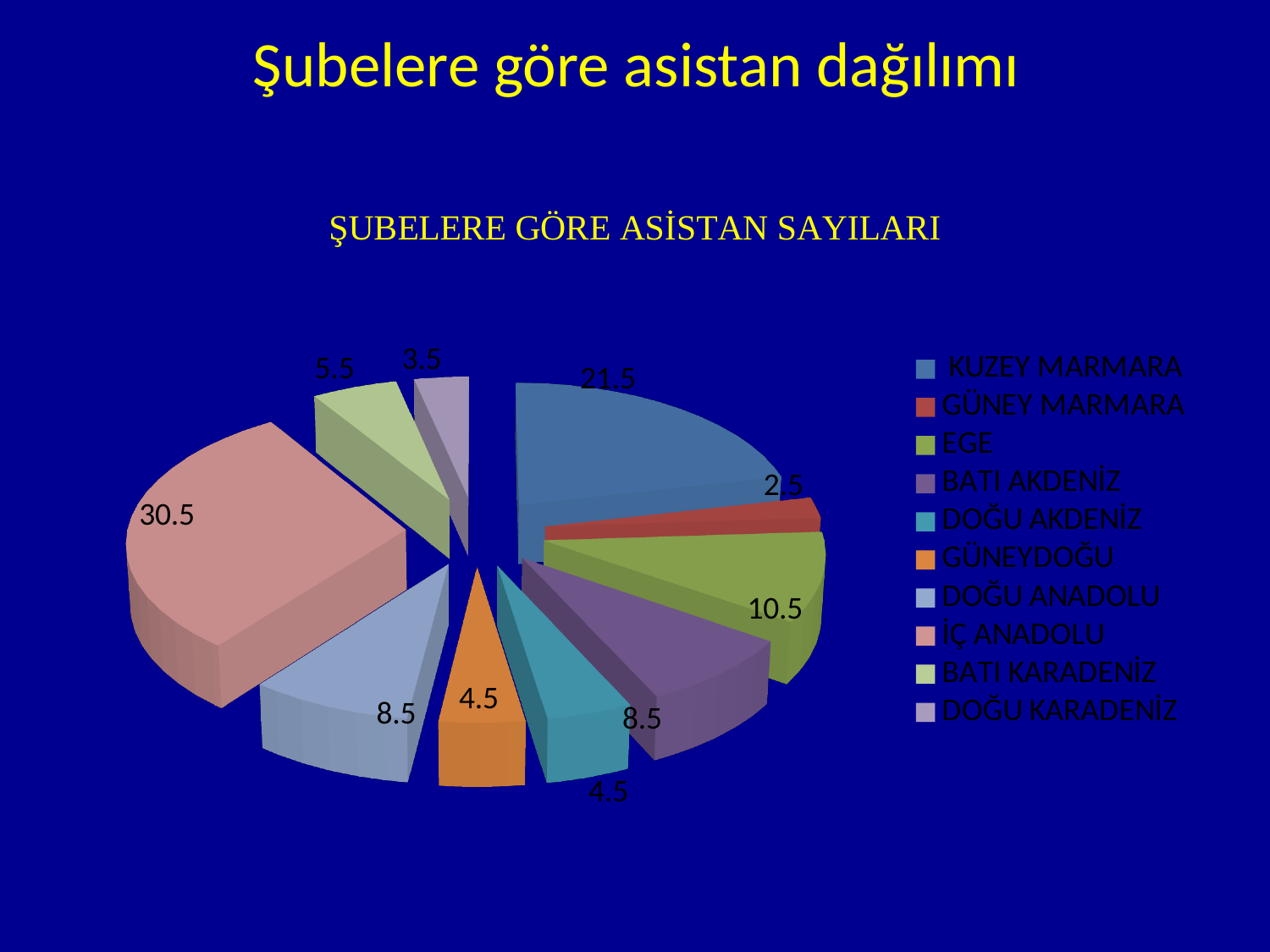

# Şubelere göre asistan dağılımı

[unsupported chart]